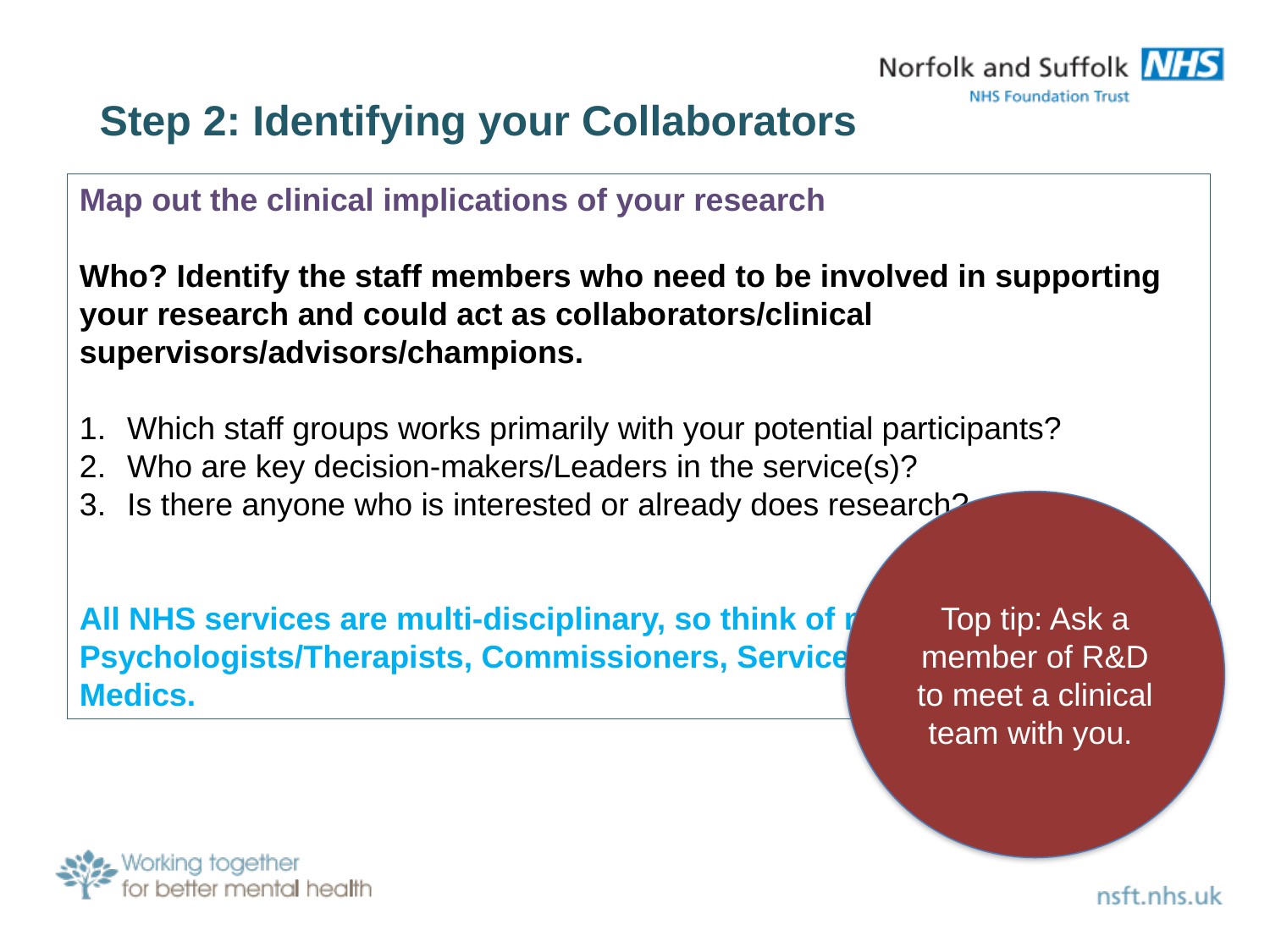

Step 2: Identifying your Collaborators
Map out the clinical implications of your research

Who? Identify the staff members who need to be involved in supporting your research and could act as collaborators/clinical supervisors/advisors/champions.

Which staff groups works primarily with your potential participants?
Who are key decision-makers/Leaders in the service(s)?
Is there anyone who is interested or already does research?

All NHS services are multi-disciplinary, so think of nurses, AHPs, Clinical Psychologists/Therapists, Commissioners, Service Leads, as well as Medics.
Top tip: Ask a member of R&D to meet a clinical team with you.